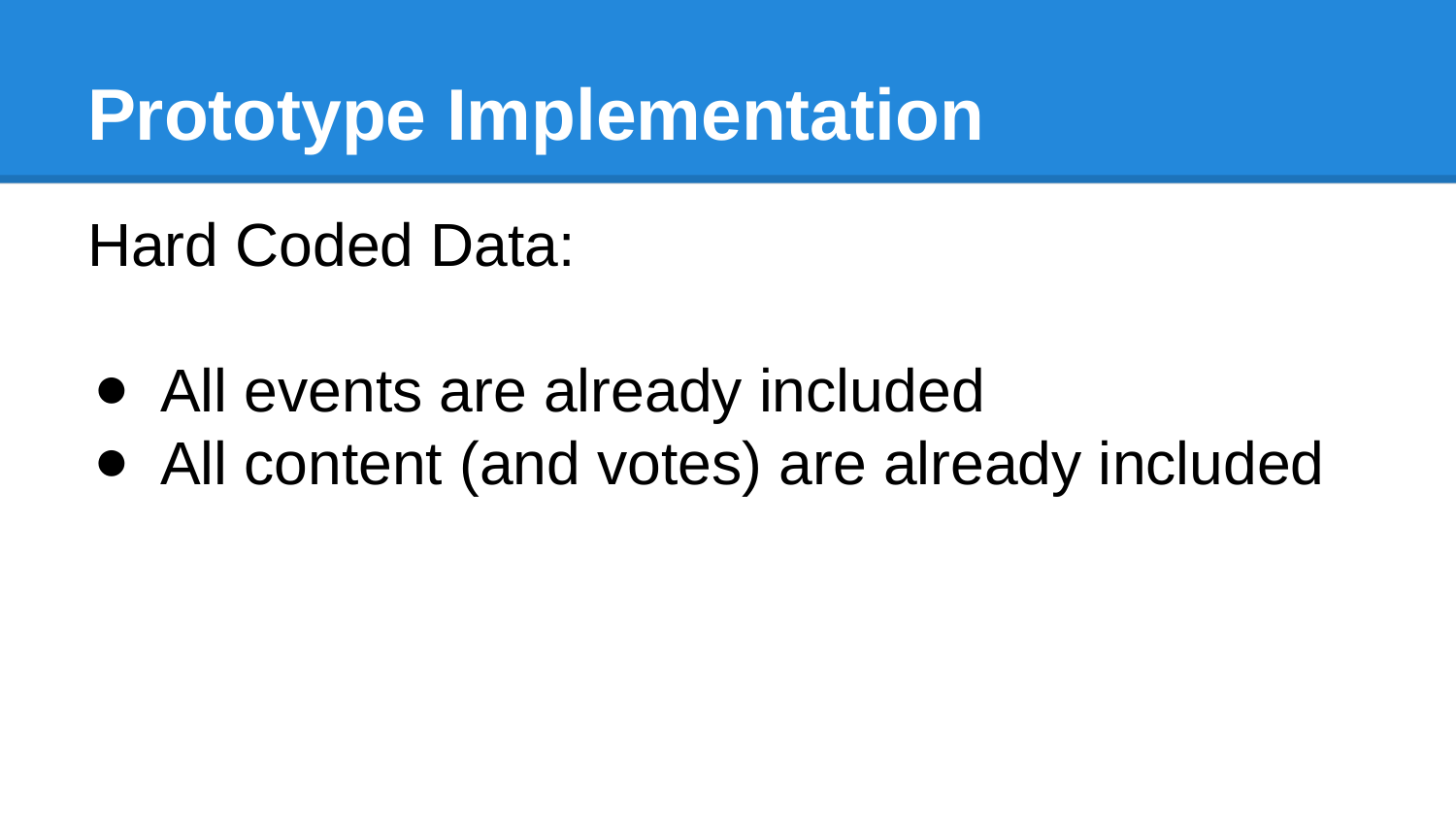

# Prototype Implementation
Hard Coded Data:

All events are already included
All content (and votes) are already included